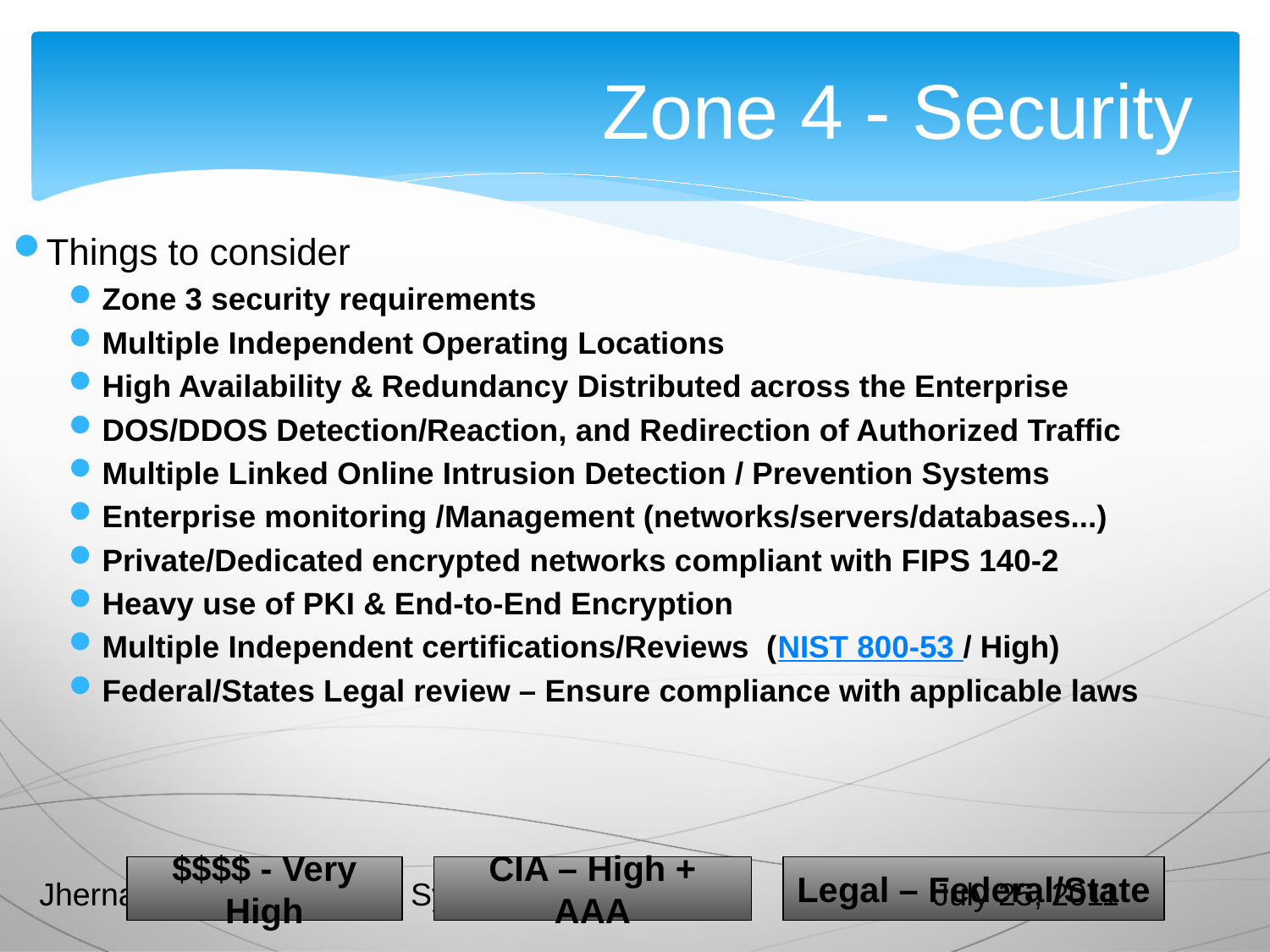

# Zone 4 - Security
Things to consider
Zone 3 security requirements
Multiple Independent Operating Locations
High Availability & Redundancy Distributed across the Enterprise
DOS/DDOS Detection/Reaction, and Redirection of Authorized Traffic
Multiple Linked Online Intrusion Detection / Prevention Systems
Enterprise monitoring /Management (networks/servers/databases...)
Private/Dedicated encrypted networks compliant with FIPS 140-2
Heavy use of PKI & End-to-End Encryption
Multiple Independent certifications/Reviews  (NIST 800-53 / High)
Federal/States Legal review – Ensure compliance with applicable laws

$$$$ - Very High
CIA – High + AAA
Legal – Federal/State
21
Jhernandez/Online Voting System
July 25, 2011